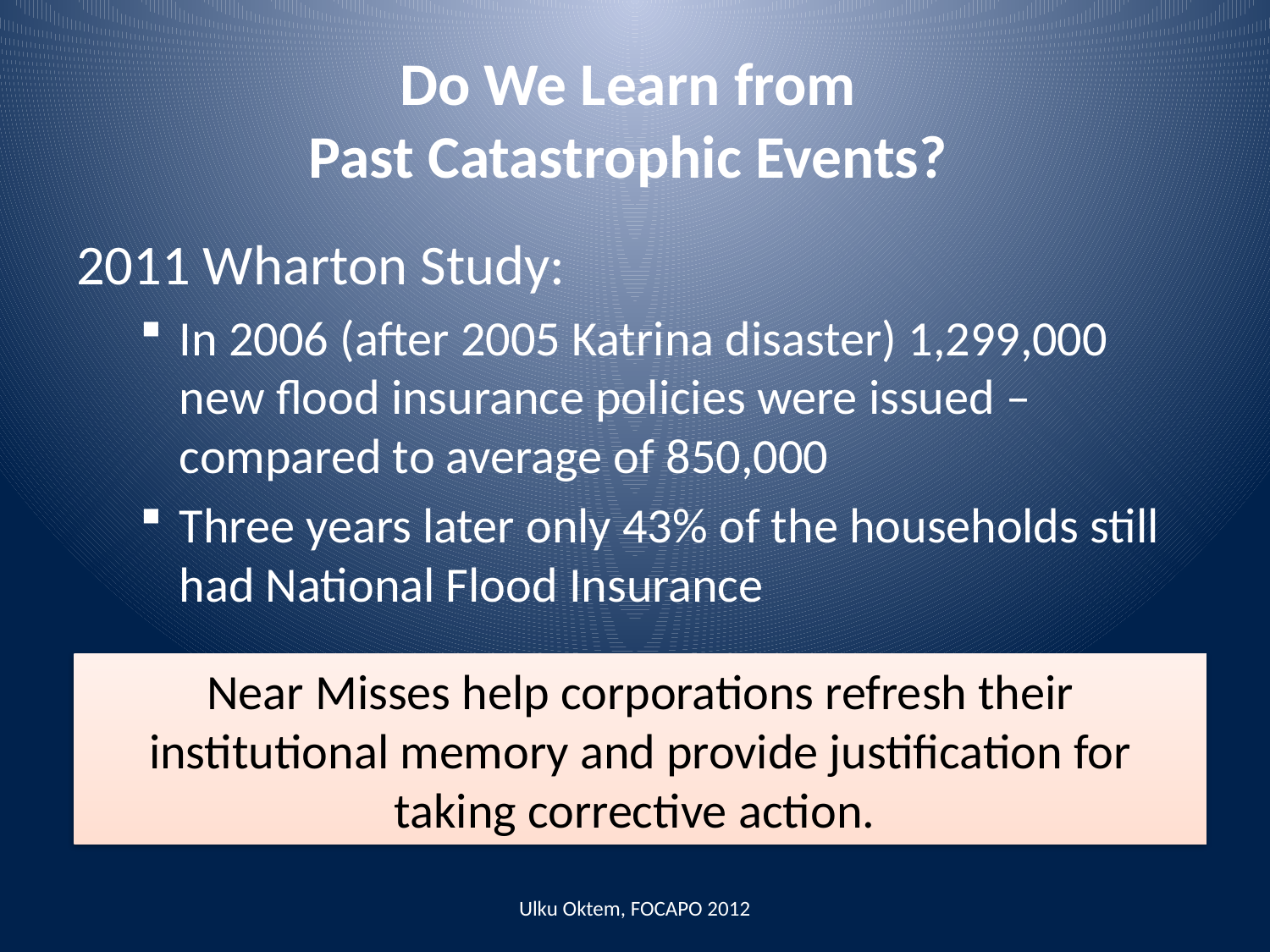

# Do We Learn from Past Catastrophic Events?
2011 Wharton Study:
In 2006 (after 2005 Katrina disaster) 1,299,000 new flood insurance policies were issued – compared to average of 850,000
Three years later only 43% of the households still had National Flood Insurance
Near Misses help corporations refresh their institutional memory and provide justification for taking corrective action.
Ulku Oktem, FOCAPO 2012